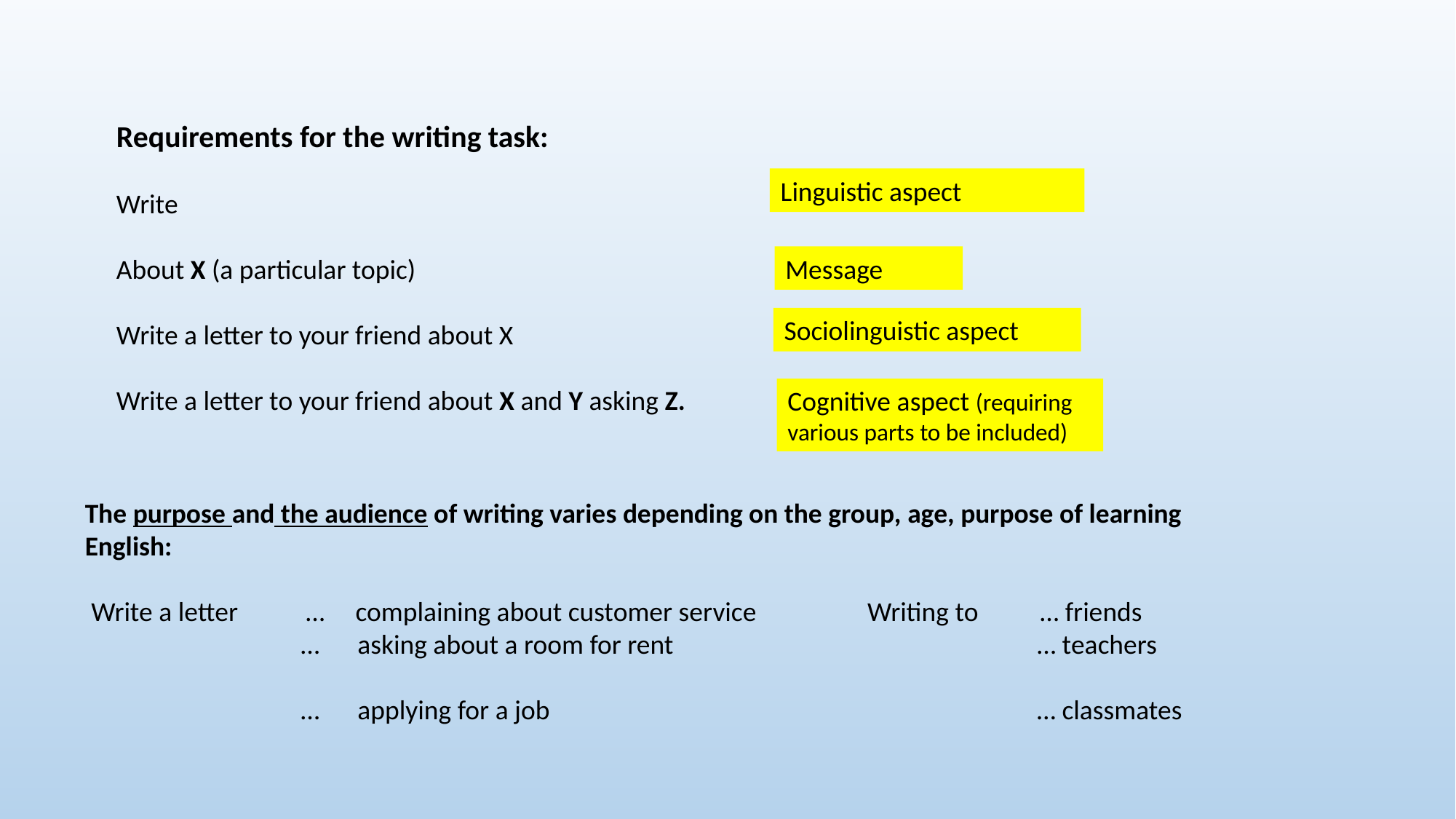

Requirements for the writing task:

Write

About X (a particular topic)

Write a letter to your friend about X

Write a letter to your friend about X and Y asking Z.

Linguistic aspect
Message
Sociolinguistic aspect
Cognitive aspect (requiring various parts to be included)
The purpose and the audience of writing varies depending on the group, age, purpose of learning English:

 Write a letter           …     complaining about customer service                  Writing to          … friends
                                   …      asking about a room for rent                                                           … teachers
                                   …      applying for a job                                                                               … classmates